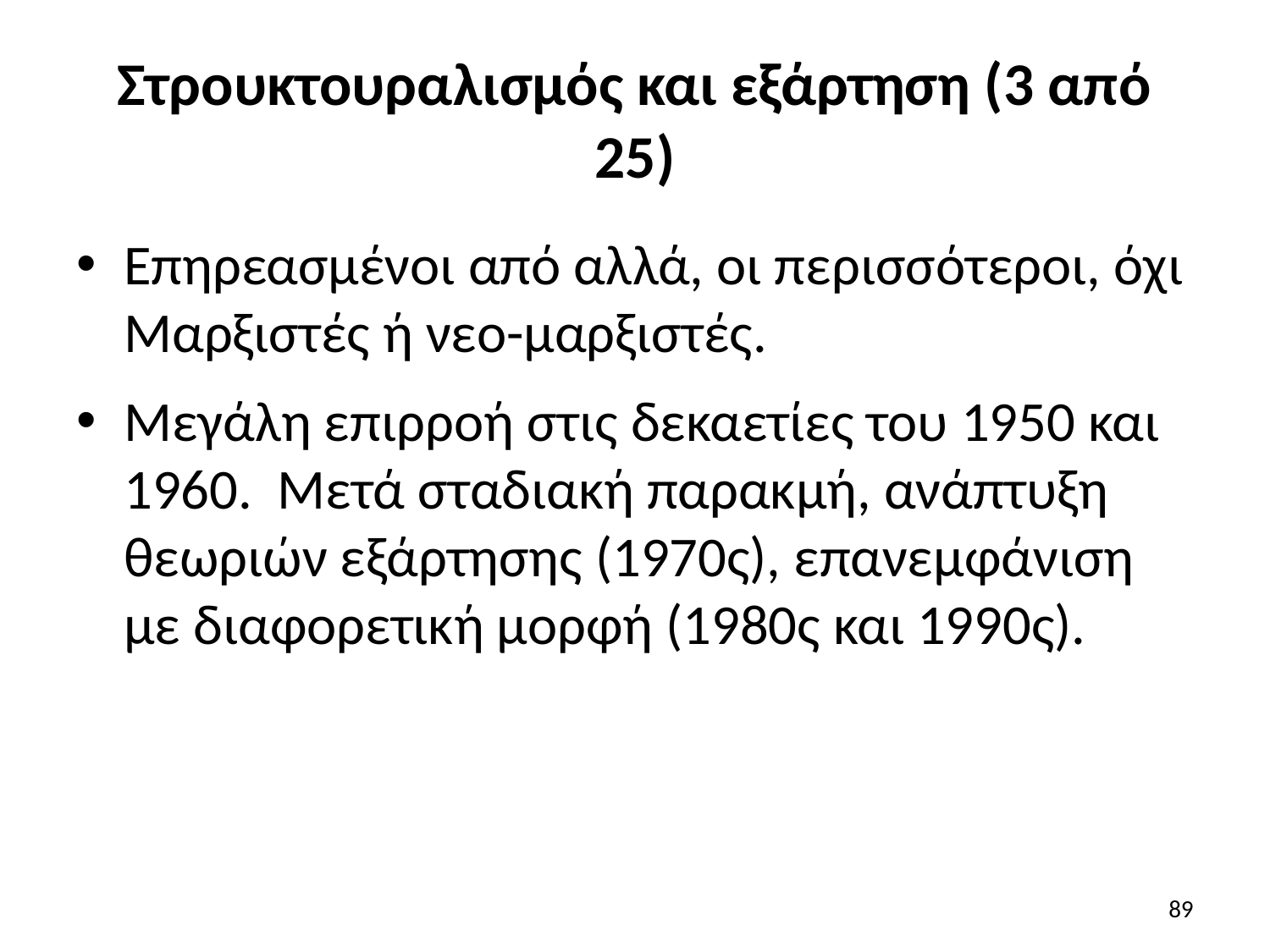

# Στρουκτουραλισμός και εξάρτηση (3 από 25)
Επηρεασμένοι από αλλά, οι περισσότεροι, όχι Μαρξιστές ή νεο-μαρξιστές.
Μεγάλη επιρροή στις δεκαετίες του 1950 και 1960.  Μετά σταδιακή παρακμή, ανάπτυξη θεωριών εξάρτησης (1970ς), επανεμφάνιση με διαφορετική μορφή (1980ς και 1990ς).
89